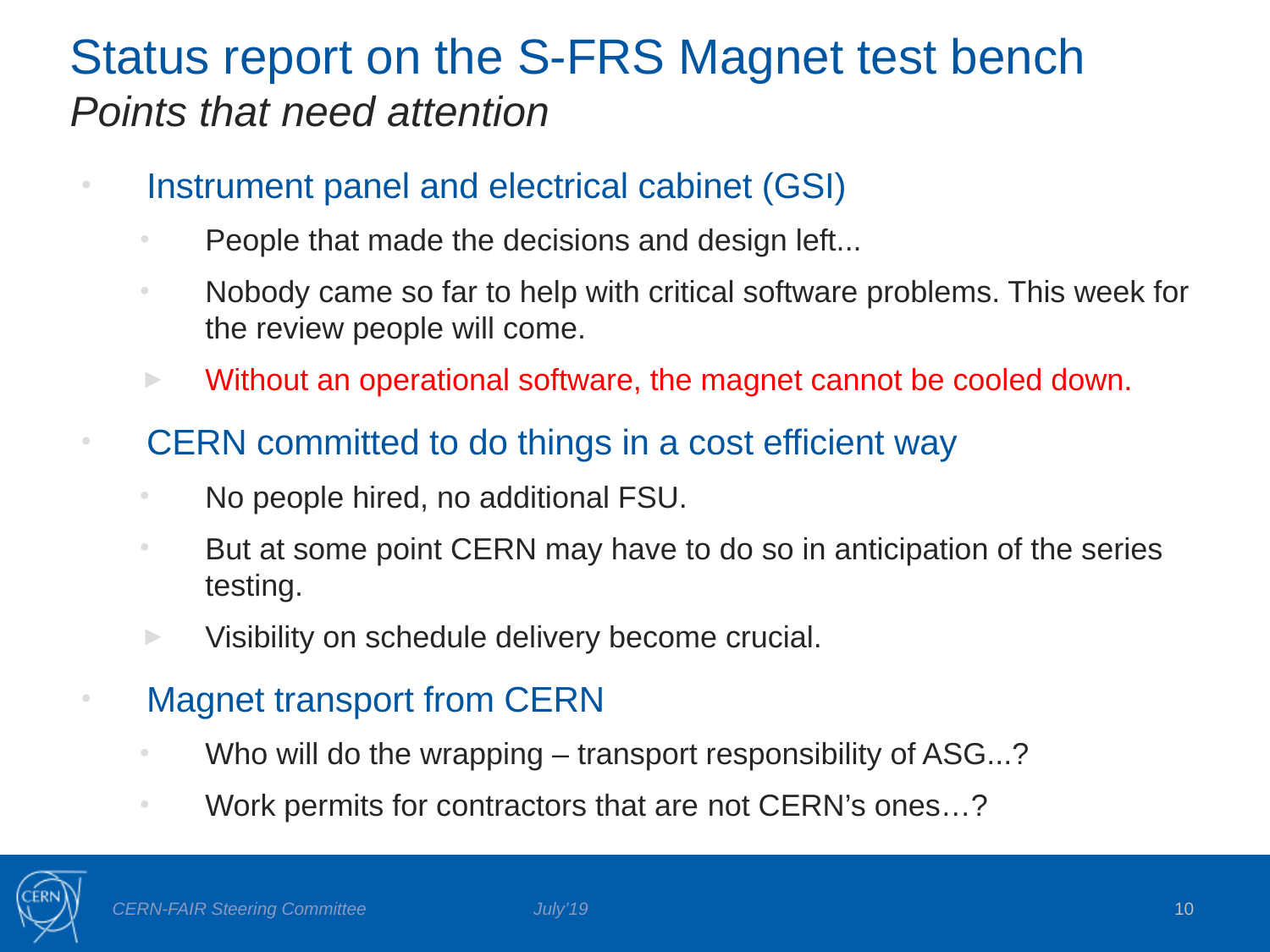

# Status report on the S-FRS Magnet test bench Points that need attention
Instrument panel and electrical cabinet (GSI)
People that made the decisions and design left...
Nobody came so far to help with critical software problems. This week for the review people will come.
Without an operational software, the magnet cannot be cooled down.
CERN committed to do things in a cost efficient way
No people hired, no additional FSU.
But at some point CERN may have to do so in anticipation of the series testing.
Visibility on schedule delivery become crucial.
Magnet transport from CERN
Who will do the wrapping – transport responsibility of ASG...?
Work permits for contractors that are not CERN’s ones…?
10